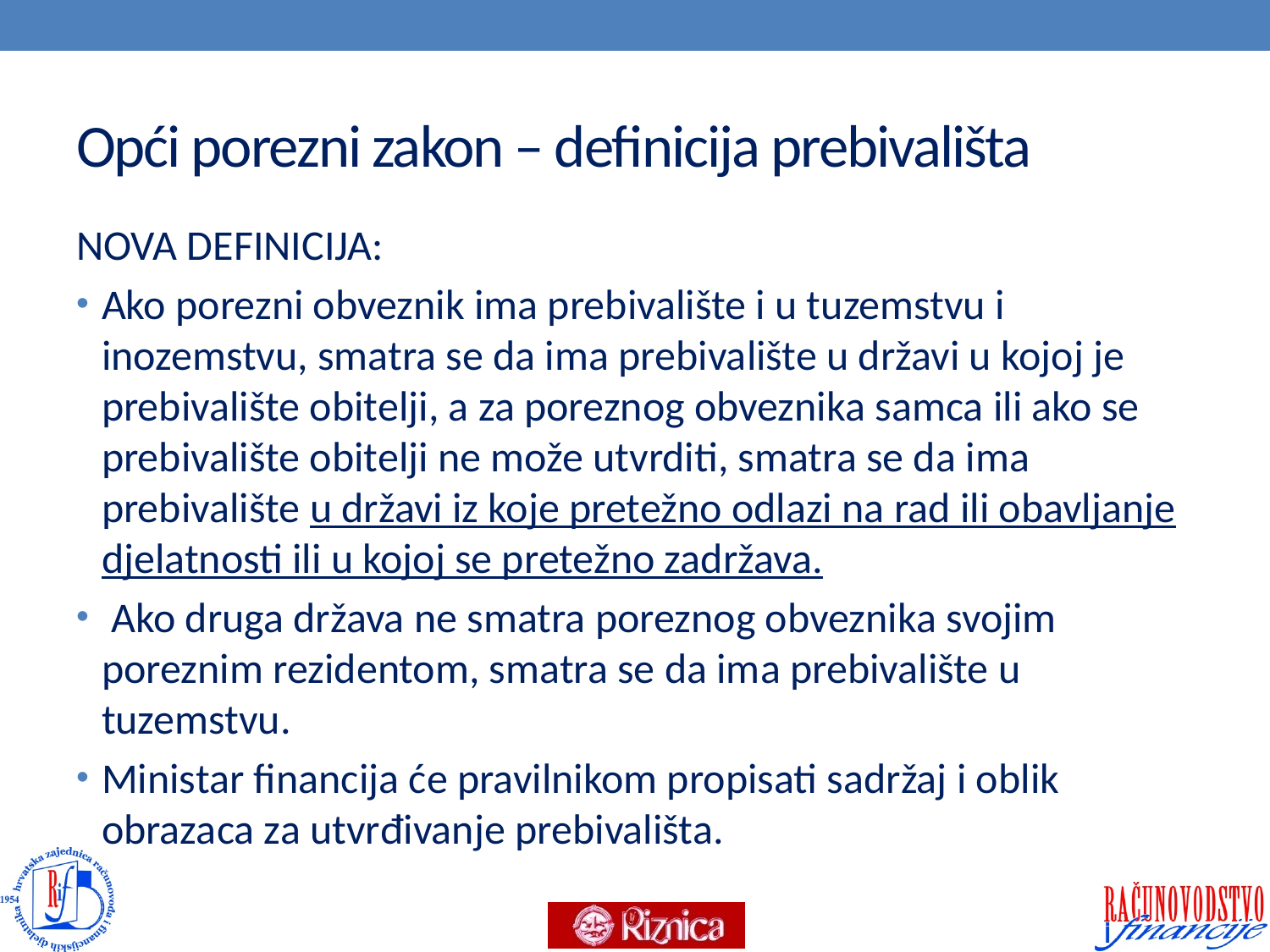

# Opći porezni zakon – definicija prebivališta
NOVA DEFINICIJA:
Ako porezni obveznik ima prebivalište i u tuzemstvu i inozemstvu, smatra se da ima prebivalište u državi u kojoj je prebivalište obitelji, a za poreznog obveznika samca ili ako se prebivalište obitelji ne može utvrditi, smatra se da ima prebivalište u državi iz koje pretežno odlazi na rad ili obavljanje djelatnosti ili u kojoj se pretežno zadržava.
 Ako druga država ne smatra poreznog obveznika svojim poreznim rezidentom, smatra se da ima prebivalište u tuzemstvu.
Ministar financija će pravilnikom propisati sadržaj i oblik obrazaca za utvrđivanje prebivališta.